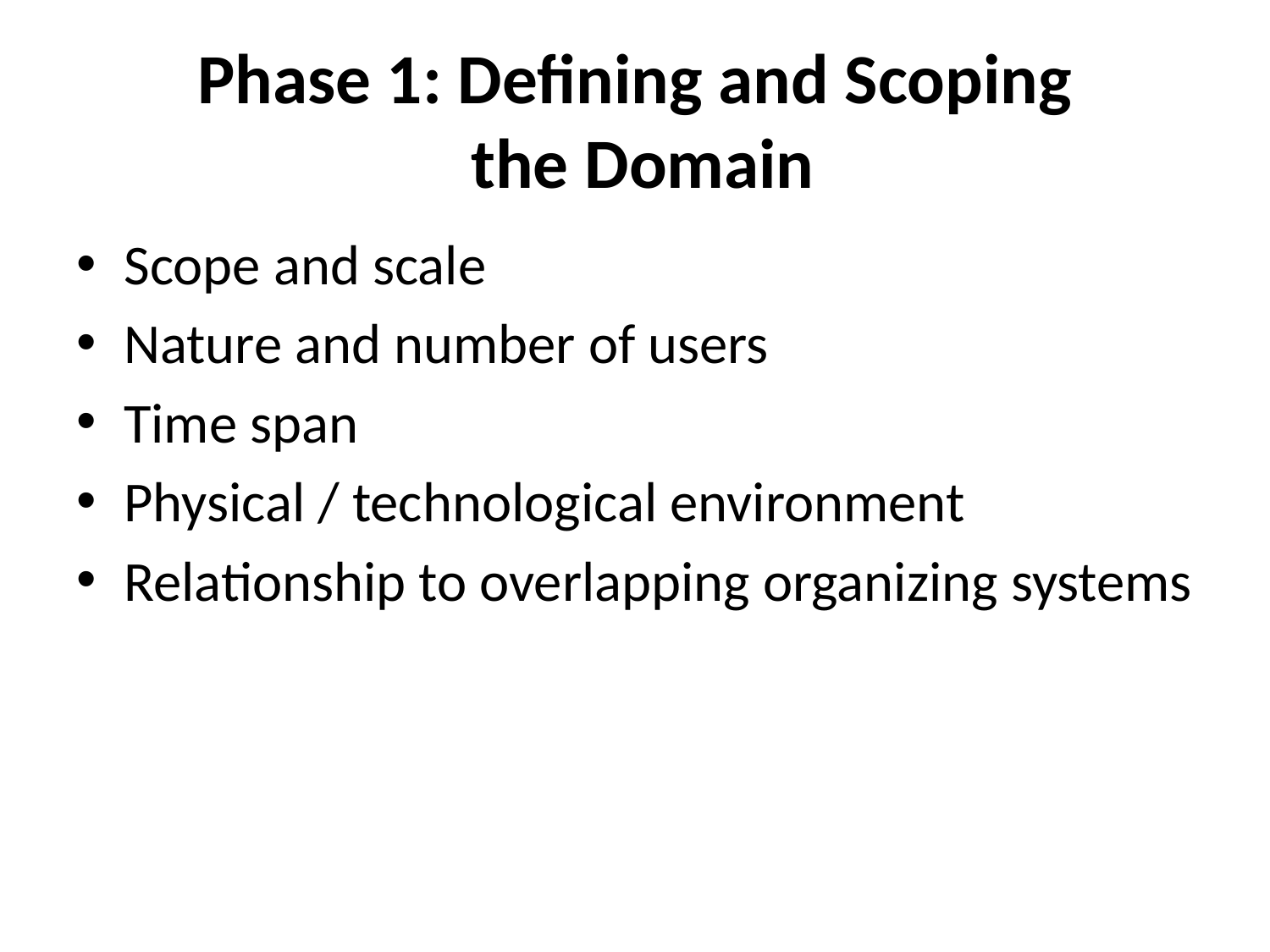

# Phase 1: Defining and Scoping the Domain
Scope and scale
Nature and number of users
Time span
Physical / technological environment
Relationship to overlapping organizing systems